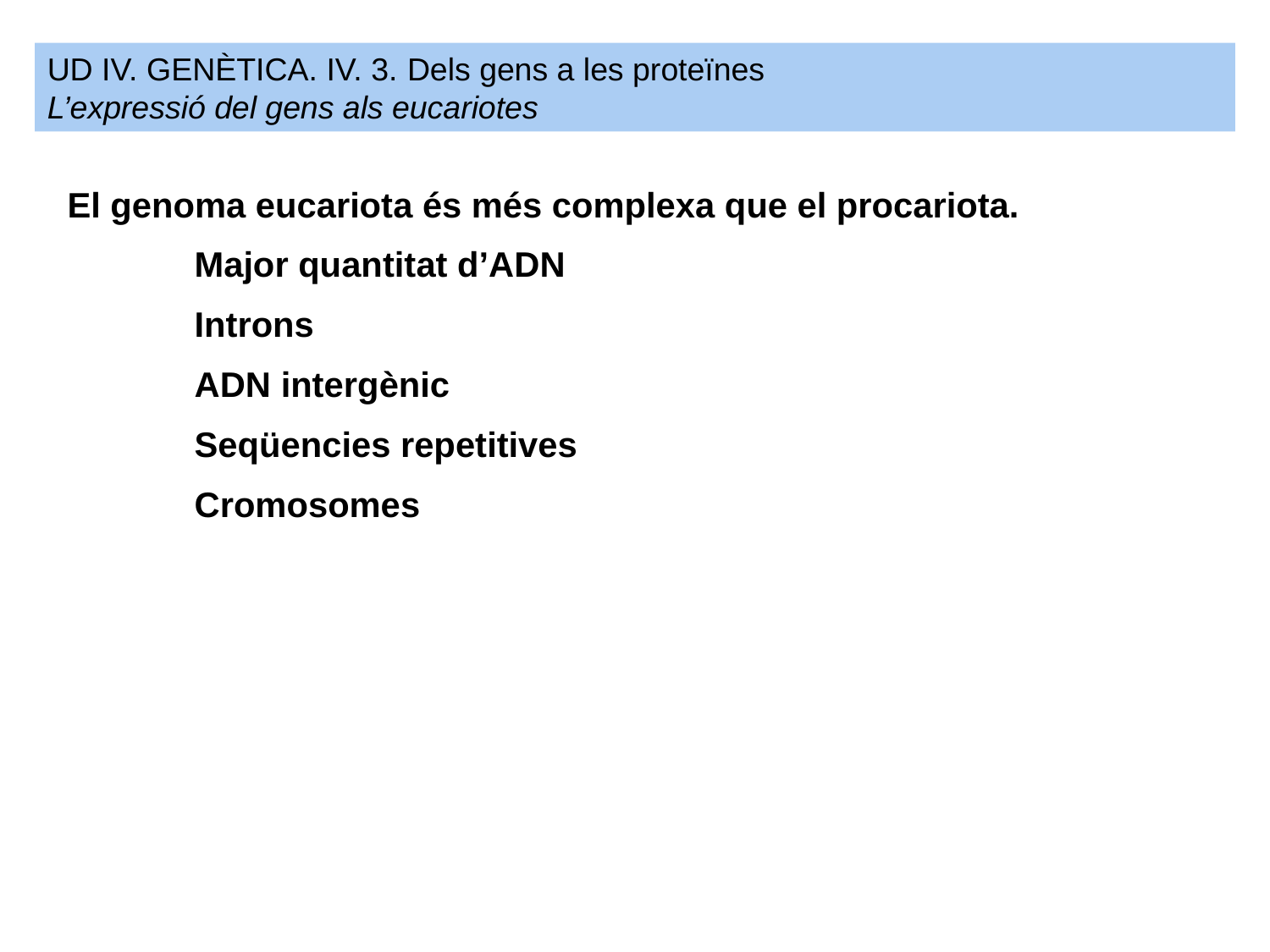

UD IV. GENÈTICA. IV. 3. Dels gens a les proteïnes
L’expressió del gens als eucariotes
El genoma eucariota és més complexa que el procariota.
	Major quantitat d’ADN
	Introns
	ADN intergènic
	Seqüencies repetitives
	Cromosomes